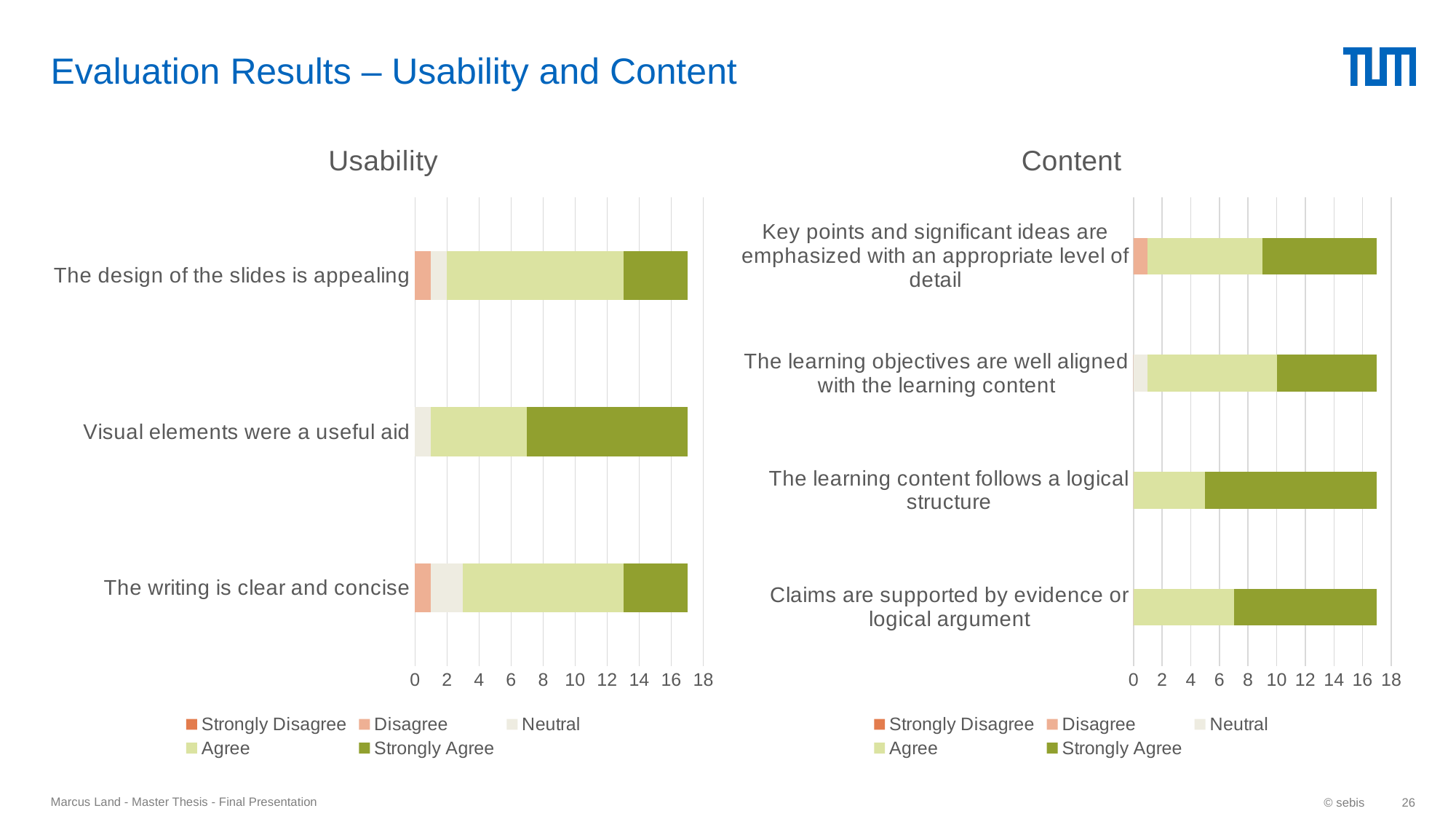

# Evaluation Results – Usability and Content

### Chart: Content

| Category | Strongly Disagree | Disagree | Neutral | Agree | Strongly Agree |
|---|---|---|---|---|---|
| Claims are supported by evidence or logical argument | 0.0 | 0.0 | 0.0 | 7.0 | 10.0 |
| The learning content follows a logical structure | 0.0 | 0.0 | 0.0 | 5.0 | 12.0 |
| The learning objectives are well aligned with the learning content | 0.0 | 0.0 | 1.0 | 9.0 | 7.0 |
| Key points and significant ideas are emphasized with an appropriate level of detail | 0.0 | 1.0 | 0.0 | 8.0 | 8.0 |

### Chart: Usability

| Category | Strongly Disagree | Disagree | Neutral | Agree | Strongly Agree |
|---|---|---|---|---|---|
| The writing is clear and concise | 0.0 | 1.0 | 2.0 | 10.0 | 4.0 |
| Visual elements were a useful aid | 0.0 | 0.0 | 1.0 | 6.0 | 10.0 |
| The design of the slides is appealing | 0.0 | 1.0 | 1.0 | 11.0 | 4.0 |
Marcus Land - Master Thesis - Final Presentation
© sebis
26